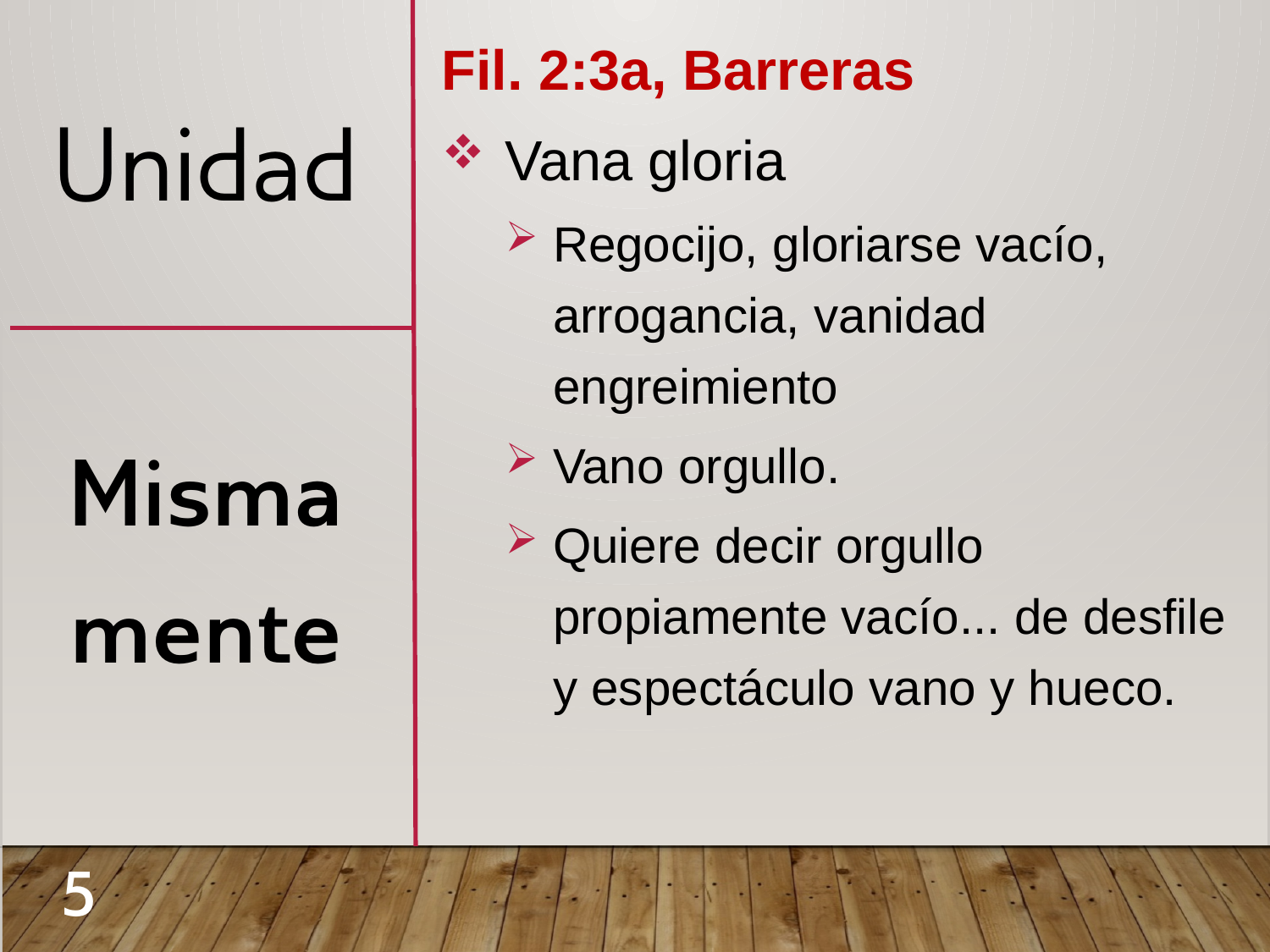

# Unidad
Fil. 2:3a, Barreras
Vana gloria
Regocijo, gloriarse vacío, arrogancia, vanidad engreimiento
Vano orgullo.
Quiere decir orgullo propiamente vacío... de desfile y espectáculo vano y hueco.
Misma mente